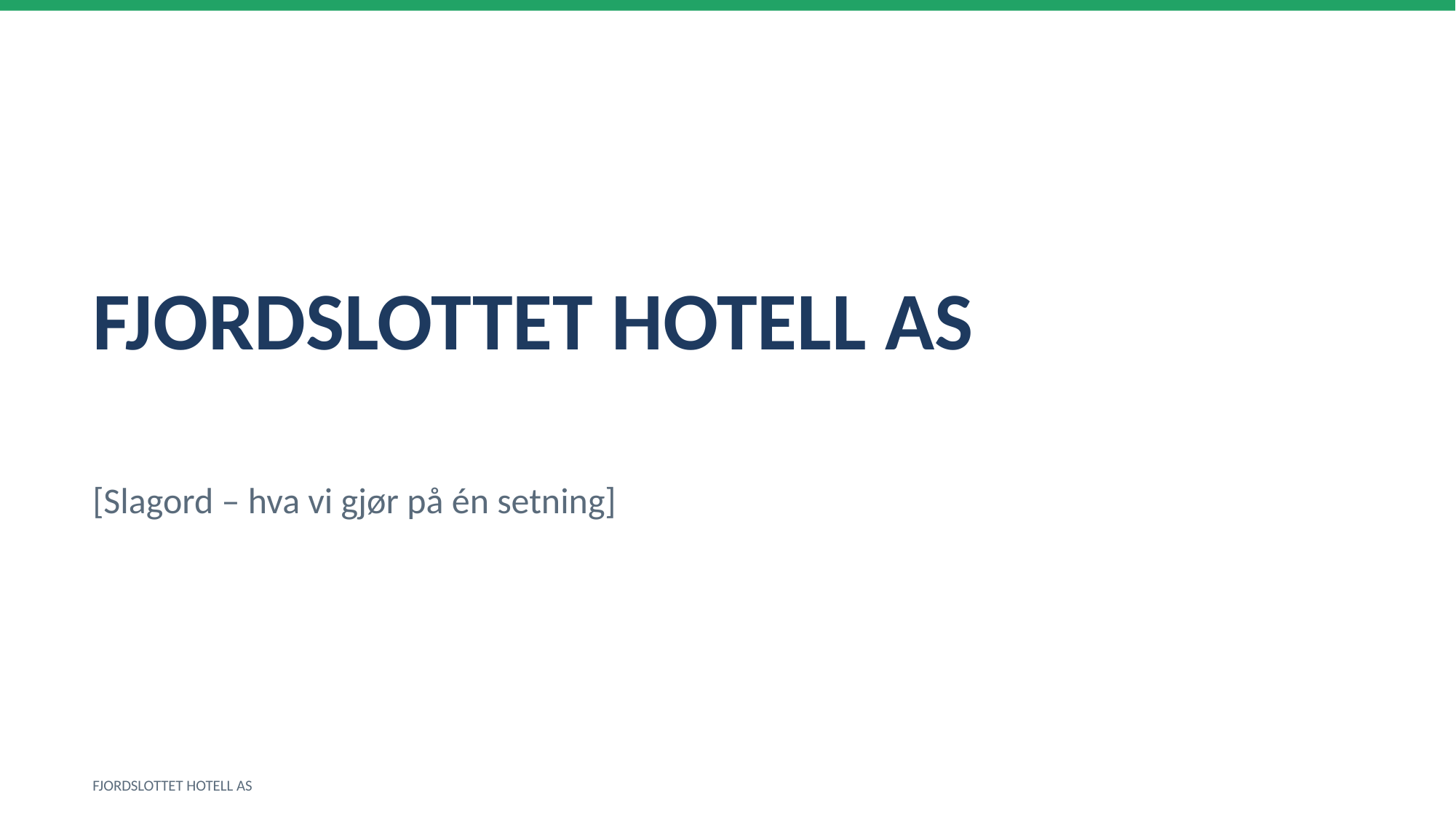

FJORDSLOTTET HOTELL AS
[Slagord – hva vi gjør på én setning]
FJORDSLOTTET HOTELL AS